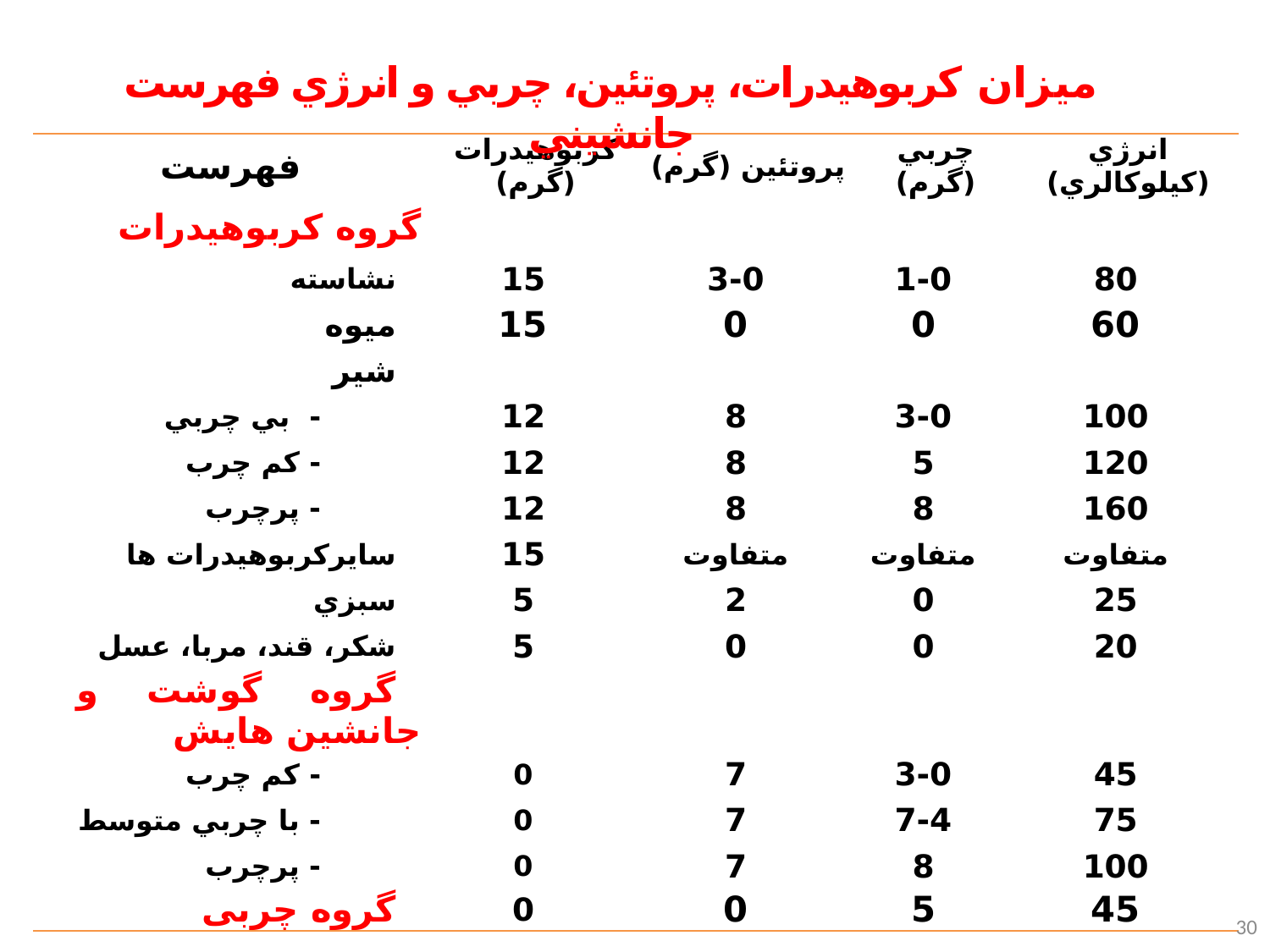

ميزان كربوهيدرات، پروتئين، چربي و انرژي فهرست جانشيني
| فهرست | كربوهيدرات (گرم) | پروتئين (گرم) | چربي (گرم) | انرژي (كيلوكالري) |
| --- | --- | --- | --- | --- |
| گروه کربوهیدرات |  |  |  |  |
| نشاسته | 15 | 3-0 | 1-0 | 80 |
| ميوه | 15 | 0 | 0 | 60 |
| شیر |  |  |  |  |
| - بي چربي | 12 | 8 | 3-0 | 100 |
| - كم چرب | 12 | 8 | 5 | 120 |
| - پرچرب | 12 | 8 | 8 | 160 |
| سايركربوهيدرات ها | 15 | متفاوت | متفاوت | متفاوت |
| سبزي | 5 | 2 | 0 | 25 |
| شكر، قند، مربا، عسل | 5 | 0 | 0 | 20 |
| گروه گوشت و جانشین هایش |  |  |  |  |
| - كم چرب | 0 | 7 | 3-0 | 45 |
| - با چربي متوسط | 0 | 7 | 7-4 | 75 |
| - پرچرب | 0 | 7 | 8 | 100 |
| گروه چربی | 0 | 0 | 5 | 45 |
30